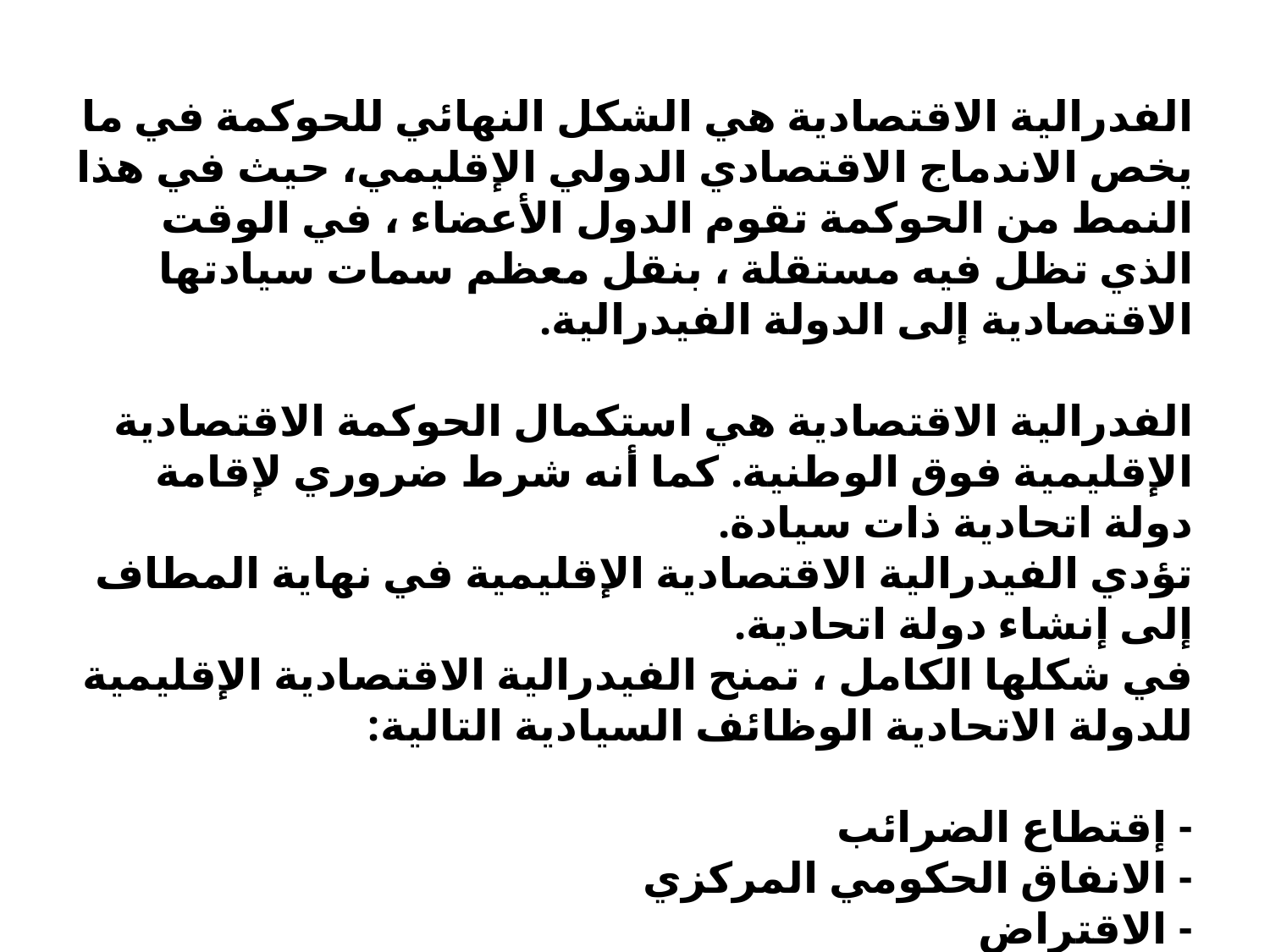

# الفيدرالية الاقتصادية   الفدرالية الاقتصادية هي الشكل النهائي للحوكمة في ما يخص الاندماج الاقتصادي الدولي الإقليمي، حيث في هذا النمط من الحوكمة تقوم الدول الأعضاء ، في الوقت الذي تظل فيه مستقلة ، بنقل معظم سمات سيادتها الاقتصادية إلى الدولة الفيدرالية. الفدرالية الاقتصادية هي استكمال الحوكمة الاقتصادية الإقليمية فوق الوطنية. كما أنه شرط ضروري لإقامة دولة اتحادية ذات سيادة. تؤدي الفيدرالية الاقتصادية الإقليمية في نهاية المطاف إلى إنشاء دولة اتحادية. في شكلها الكامل ، تمنح الفيدرالية الاقتصادية الإقليمية للدولة الاتحادية الوظائف السيادية التالية: - إقتطاع الضرائب - الانفاق الحكومي المركزي - الاقتراض - إصدار النقود - التشريع بصفة عامة و خاصة في المجال الاقتصادي.